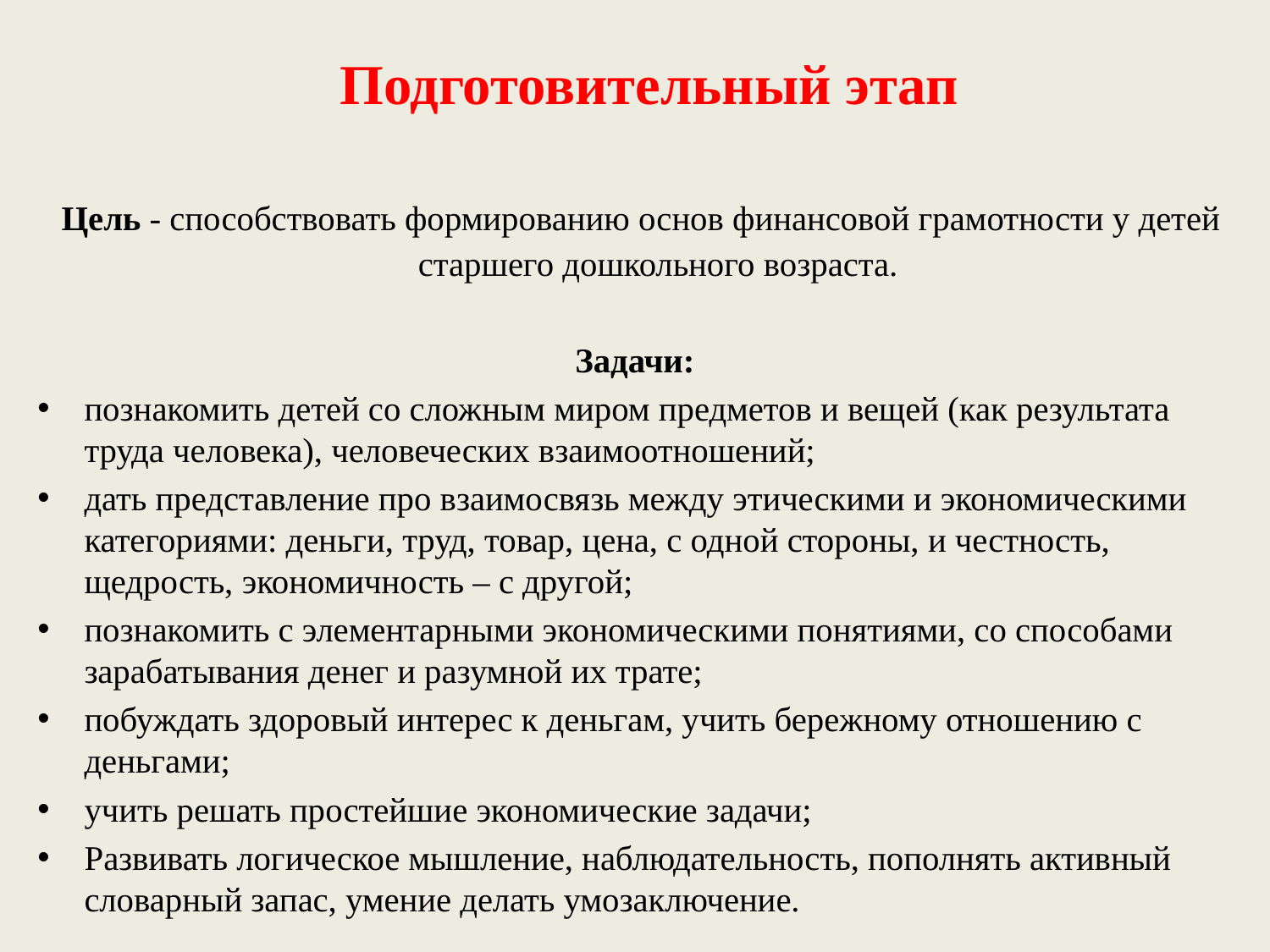

# Подготовительный этап
 Цель - способствовать формированию основ финансовой грамотности у детей старшего дошкольного возраста.

Задачи:
познакомить детей со сложным миром предметов и вещей (как результата труда человека), человеческих взаимоотношений;
дать представление про взаимосвязь между этическими и экономическими  категориями: деньги, труд, товар, цена, с одной стороны, и честность, щедрость, экономичность – с другой;
познакомить с элементарными экономическими понятиями, со способами зарабатывания денег и разумной их трате;
побуждать здоровый интерес к деньгам, учить бережному отношению с деньгами;
учить решать простейшие экономические задачи;
Развивать логическое мышление, наблюдательность, пополнять активный  словарный запас, умение делать умозаключение.